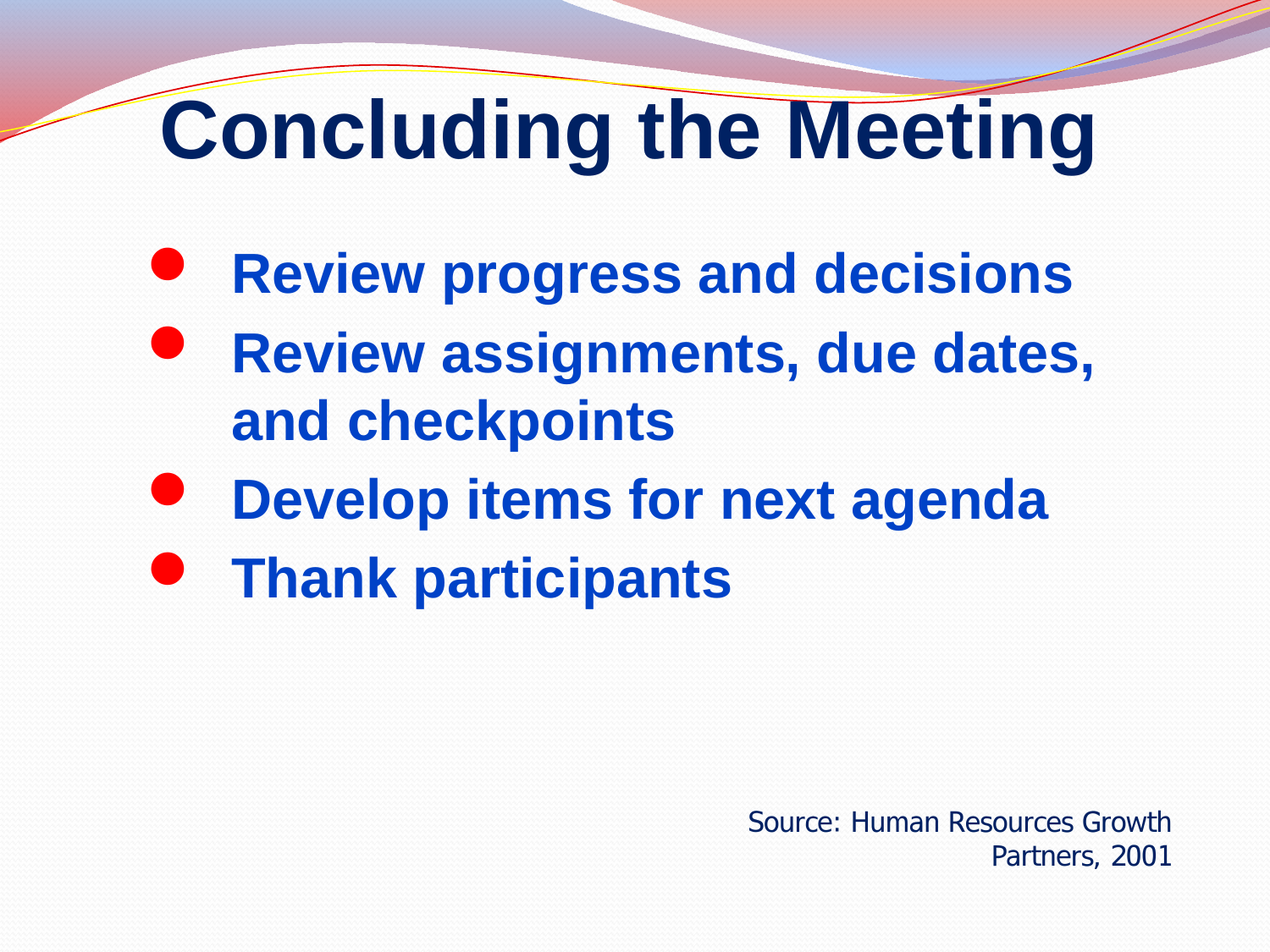

# Concluding the Meeting
Review progress and decisions
Review assignments, due dates, and checkpoints
Develop items for next agenda
Thank participants
Source: Human Resources Growth Partners, 2001